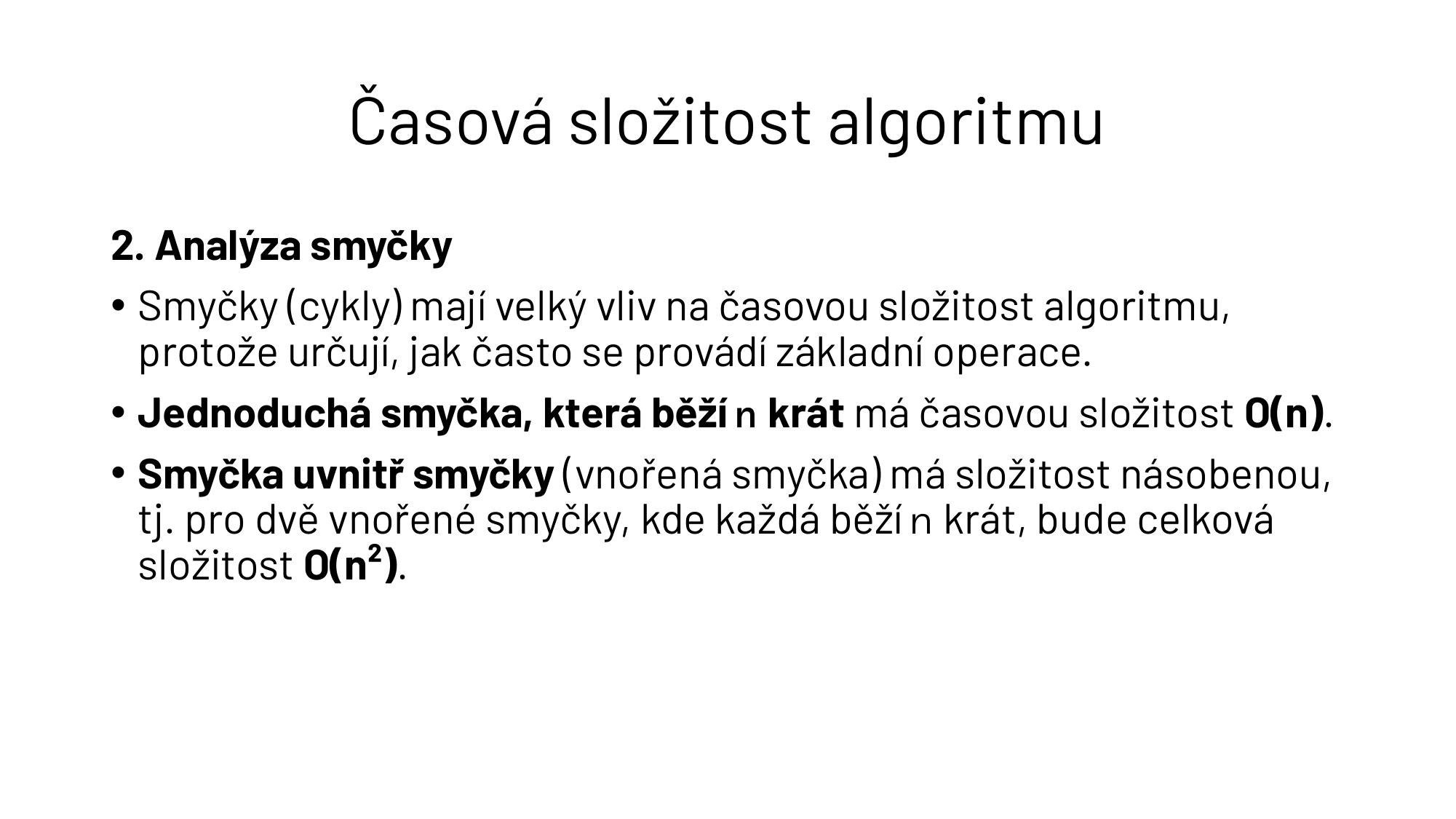

# Časová složitost algoritmu
2. Analýza smyčky
Smyčky (cykly) mají velký vliv na časovou složitost algoritmu, protože určují, jak často se provádí základní operace.
Jednoduchá smyčka, která běží n krát má časovou složitost O(n).
Smyčka uvnitř smyčky (vnořená smyčka) má složitost násobenou, tj. pro dvě vnořené smyčky, kde každá běží n krát, bude celková složitost O(n²).